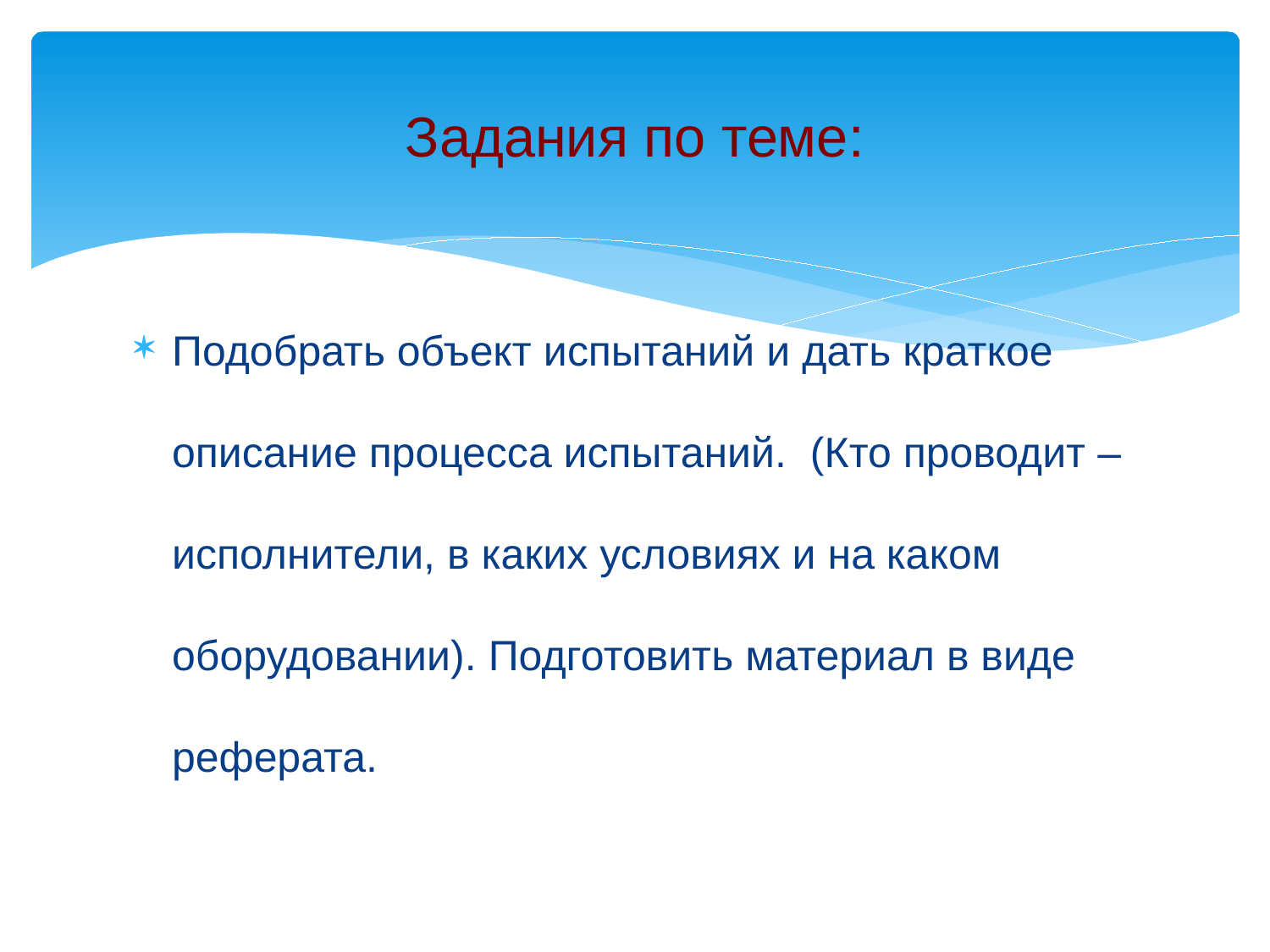

# Задания по теме:
Подобрать объект испытаний и дать краткое описание процесса испытаний.  (Кто проводит –исполнители, в каких условиях и на каком оборудовании). Подготовить материал в виде реферата.